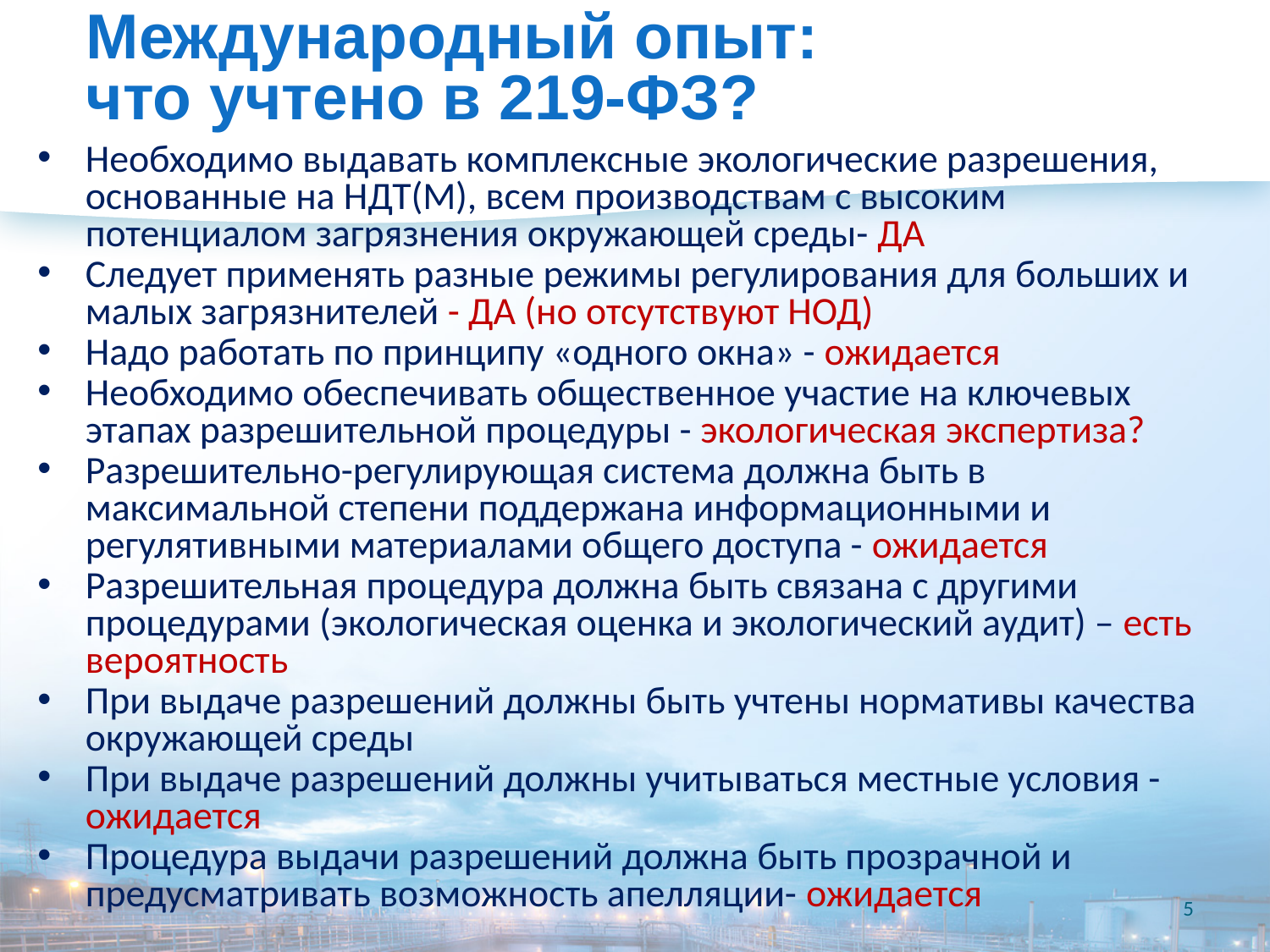

# Международный опыт: что учтено в 219-ФЗ?
Необходимо выдавать комплексные экологические разрешения, основанные на НДТ(М), всем производствам с высоким потенциалом загрязнения окружающей среды- ДА
Следует применять разные режимы регулирования для больших и малых загрязнителей - ДА (но отсутствуют НОД)
Надо работать по принципу «одного окна» - ожидается
Необходимо обеспечивать общественное участие на ключевых этапах разрешительной процедуры - экологическая экспертиза?
Разрешительно-регулирующая система должна быть в максимальной степени поддержана информационными и регулятивными материалами общего доступа - ожидается
Разрешительная процедура должна быть связана с другими процедурами (экологическая оценка и экологический аудит) – есть вероятность
При выдаче разрешений должны быть учтены нормативы качества окружающей среды
При выдаче разрешений должны учитываться местные условия - ожидается
Процедура выдачи разрешений должна быть прозрачной и предусматривать возможность апелляции- ожидается
5